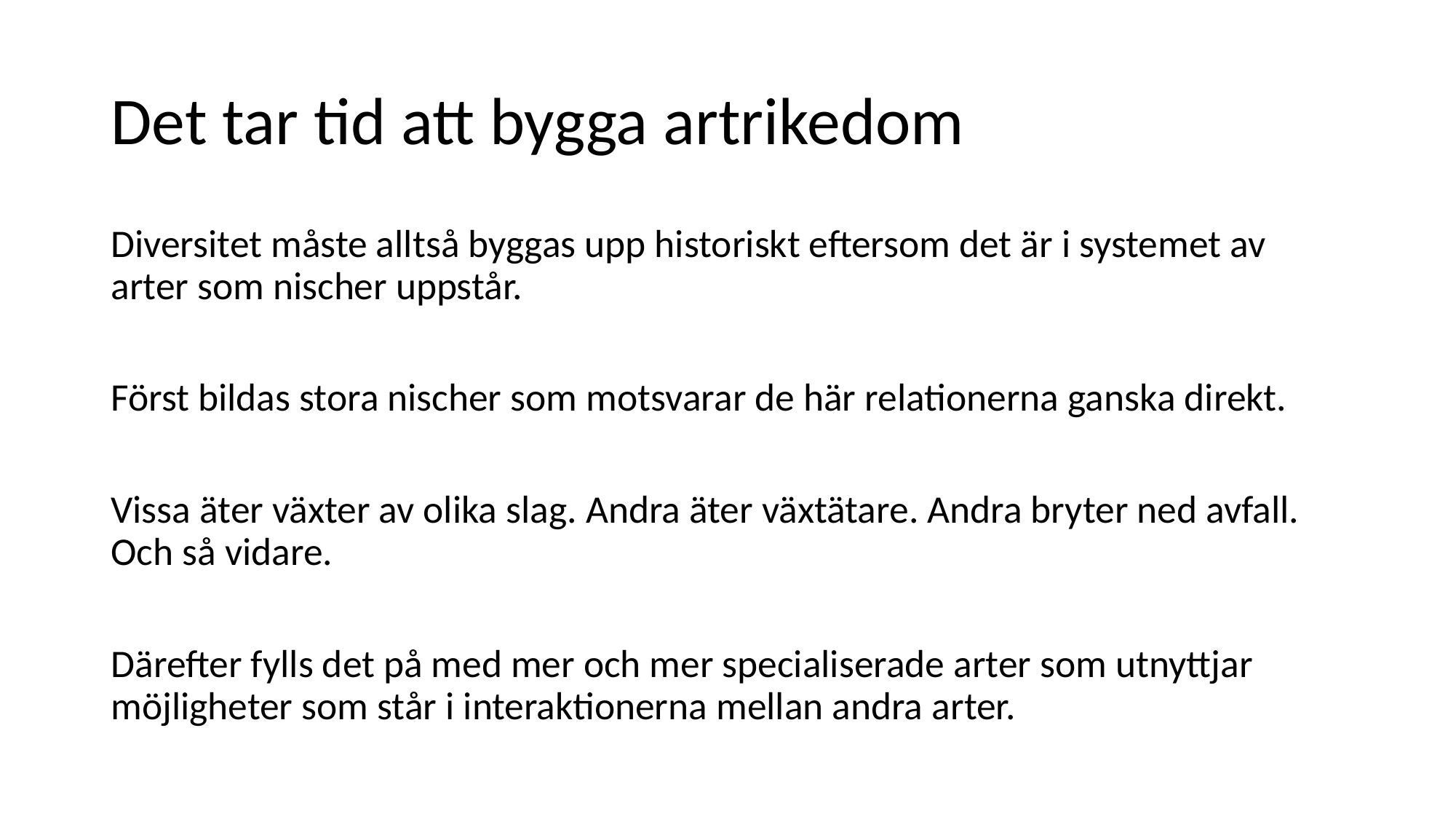

# Det tar tid att bygga artrikedom
Diversitet måste alltså byggas upp historiskt eftersom det är i systemet av arter som nischer uppstår.

Först bildas stora nischer som motsvarar de här relationerna ganska direkt.

Vissa äter växter av olika slag. Andra äter växtätare. Andra bryter ned avfall. Och så vidare.

Därefter fylls det på med mer och mer specialiserade arter som utnyttjar möjligheter som står i interaktionerna mellan andra arter.